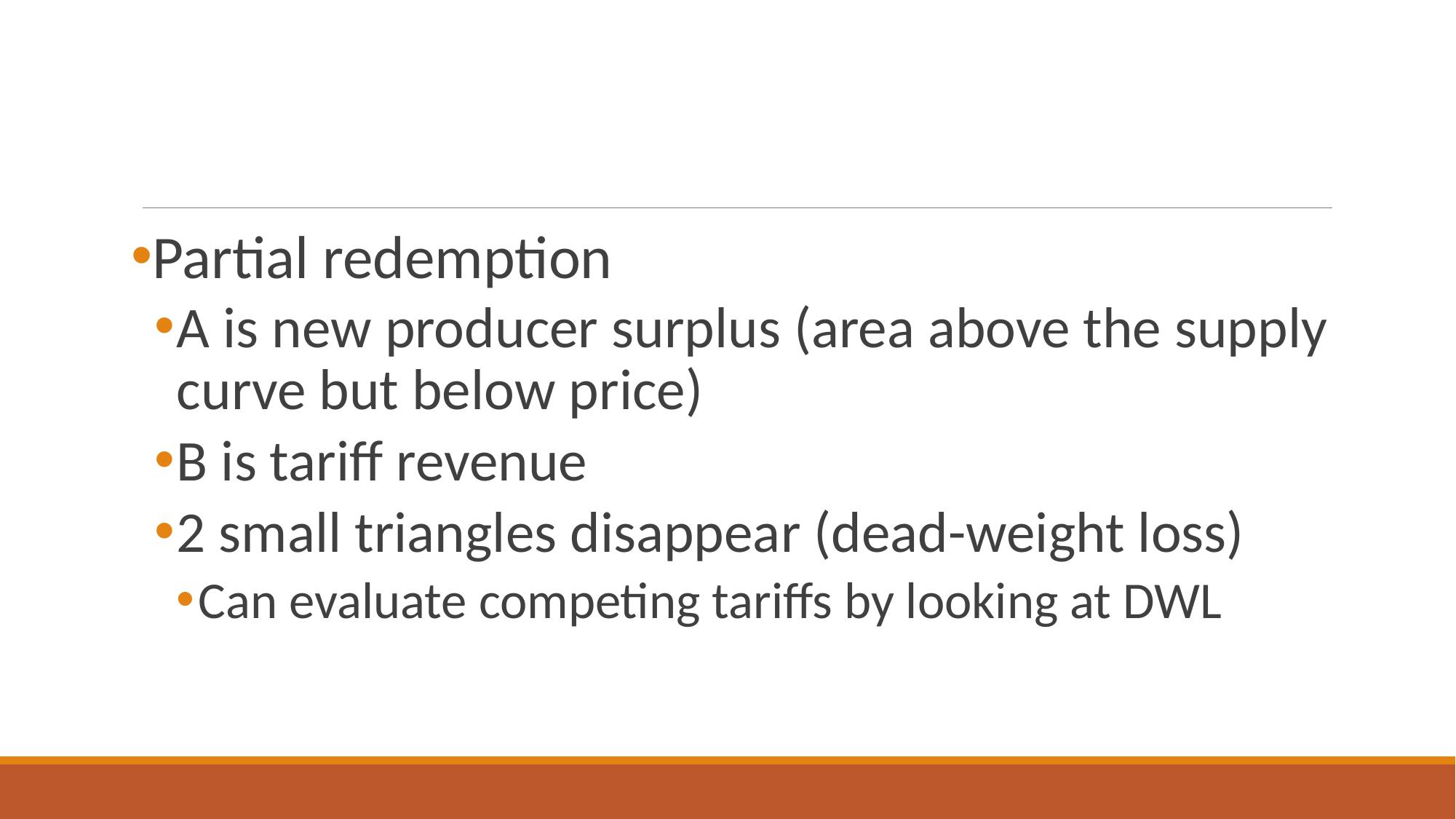

#
Partial redemption
A is new producer surplus (area above the supply curve but below price)
B is tariff revenue
2 small triangles disappear (dead-weight loss)
Can evaluate competing tariffs by looking at DWL